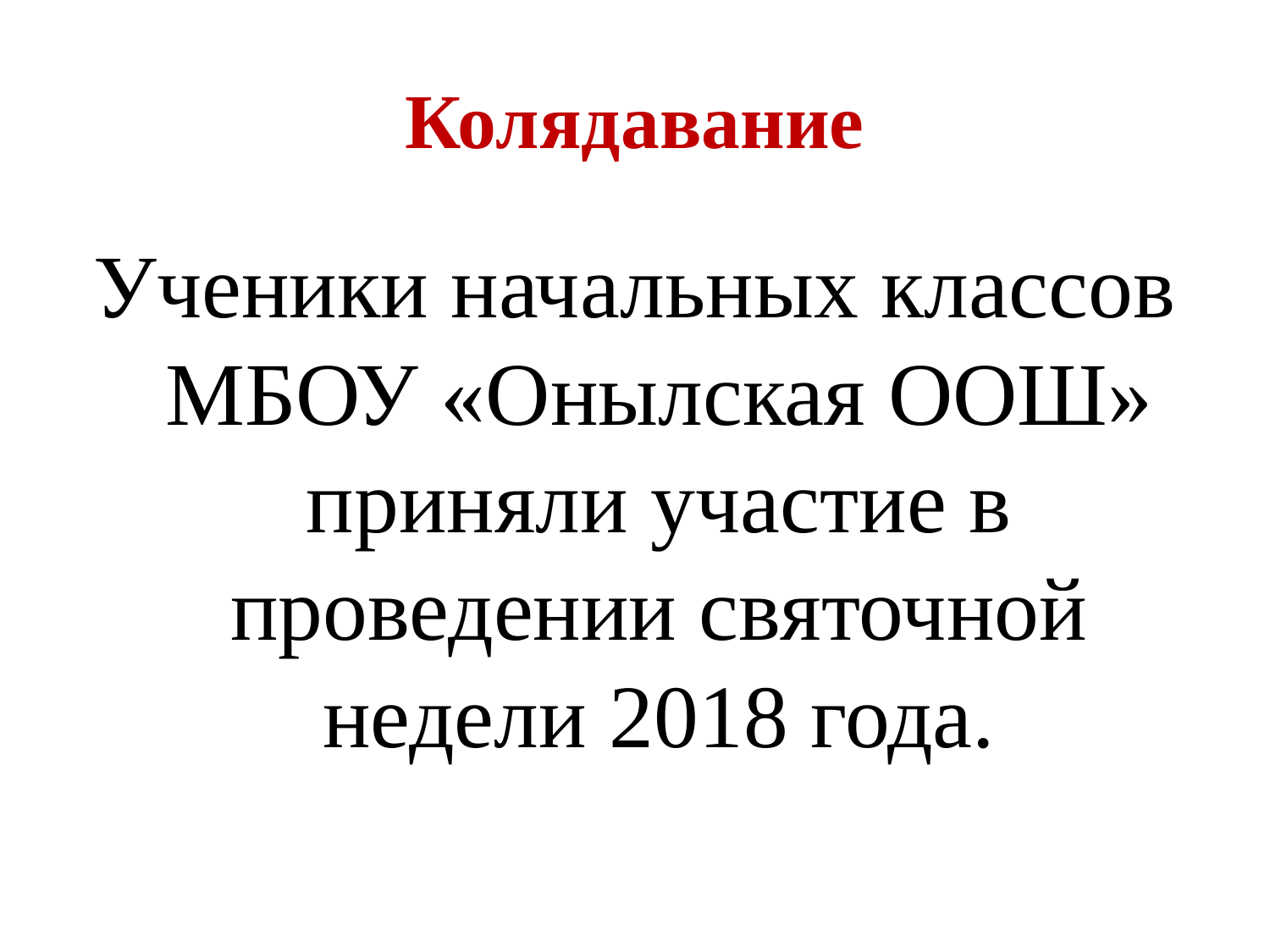

# Колядавание
Ученики начальных классов МБОУ «Онылская ООШ» приняли участие в проведении святочной недели 2018 года.